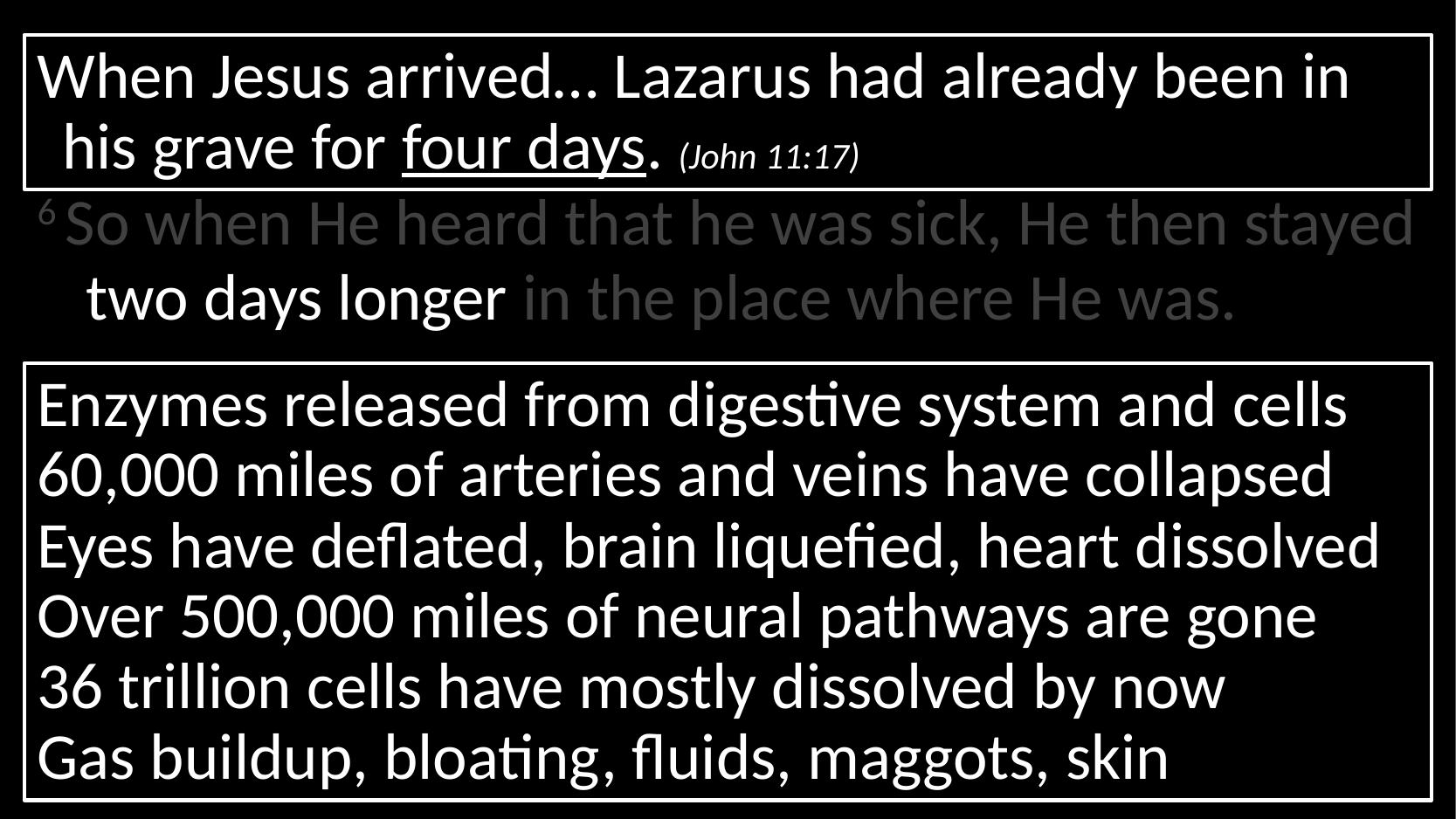

5 Now Jesus loved Martha and her sister and Lazarus.
6 So when He heard that he was sick, He then stayed two days longer in the place where He was.
When Jesus arrived… Lazarus had already been in his grave for four days. (John 11:17)
Enzymes released from digestive system and cells
60,000 miles of arteries and veins have collapsed
Eyes have deflated, brain liquefied, heart dissolved
Over 500,000 miles of neural pathways are gone
36 trillion cells have mostly dissolved by now
Gas buildup, bloating, fluids, maggots, skin
# John 11